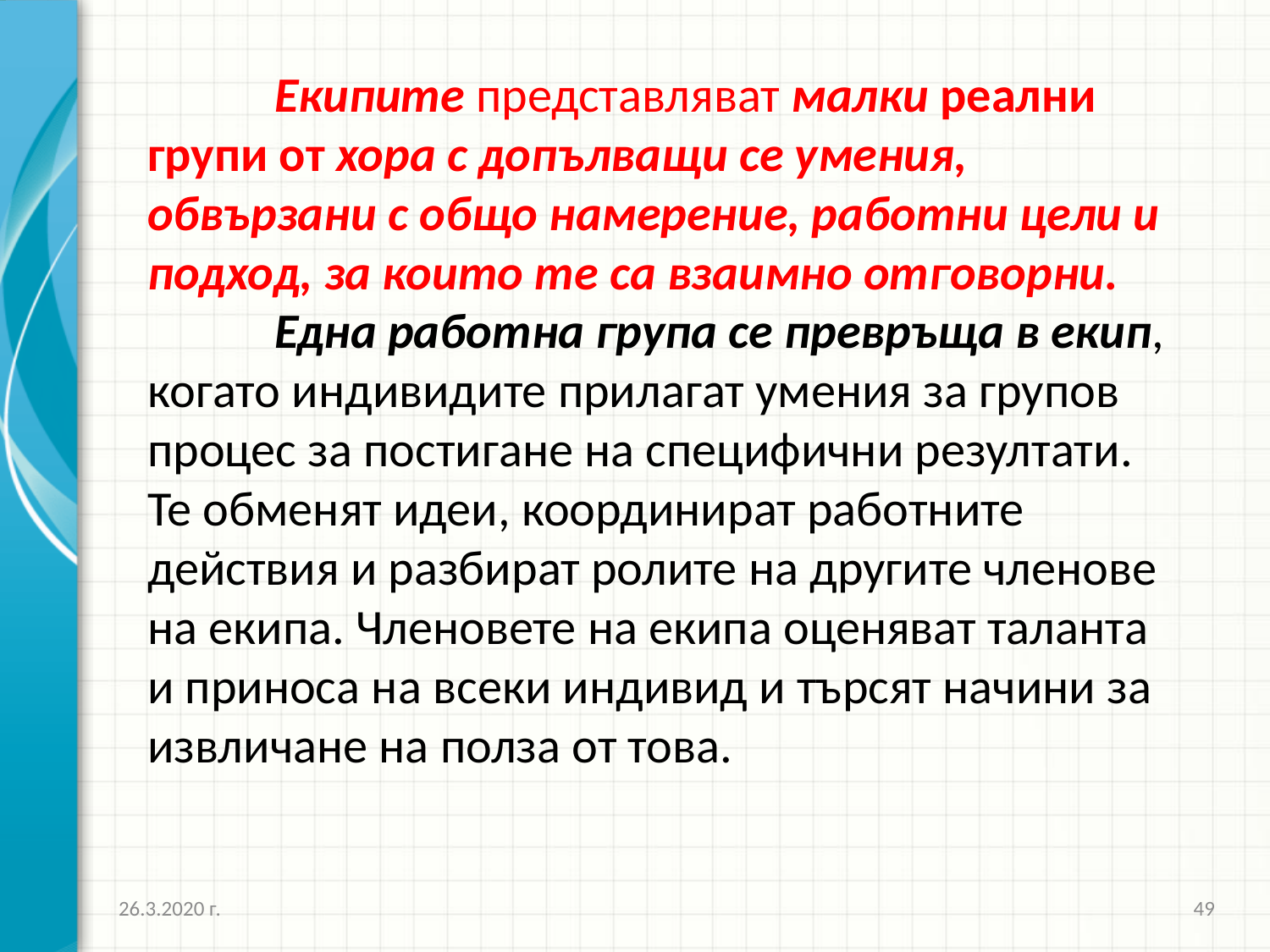

Екипите представляват малки реални групи от хора с допълващи се умения, обвързани с общо намерение, работни цели и подход, за които те са взаимно отговорни.
	Една работна група се превръща в екип, когато индивидите прилагат умения за групов процес за постигане на специфични резултати. Те обменят идеи, координират работните действия и разбират ролите на другите членове на екипа. Членовете на екипа оценяват таланта и приноса на всеки индивид и търсят начини за извличане на полза от това.
26.3.2020 г.
49